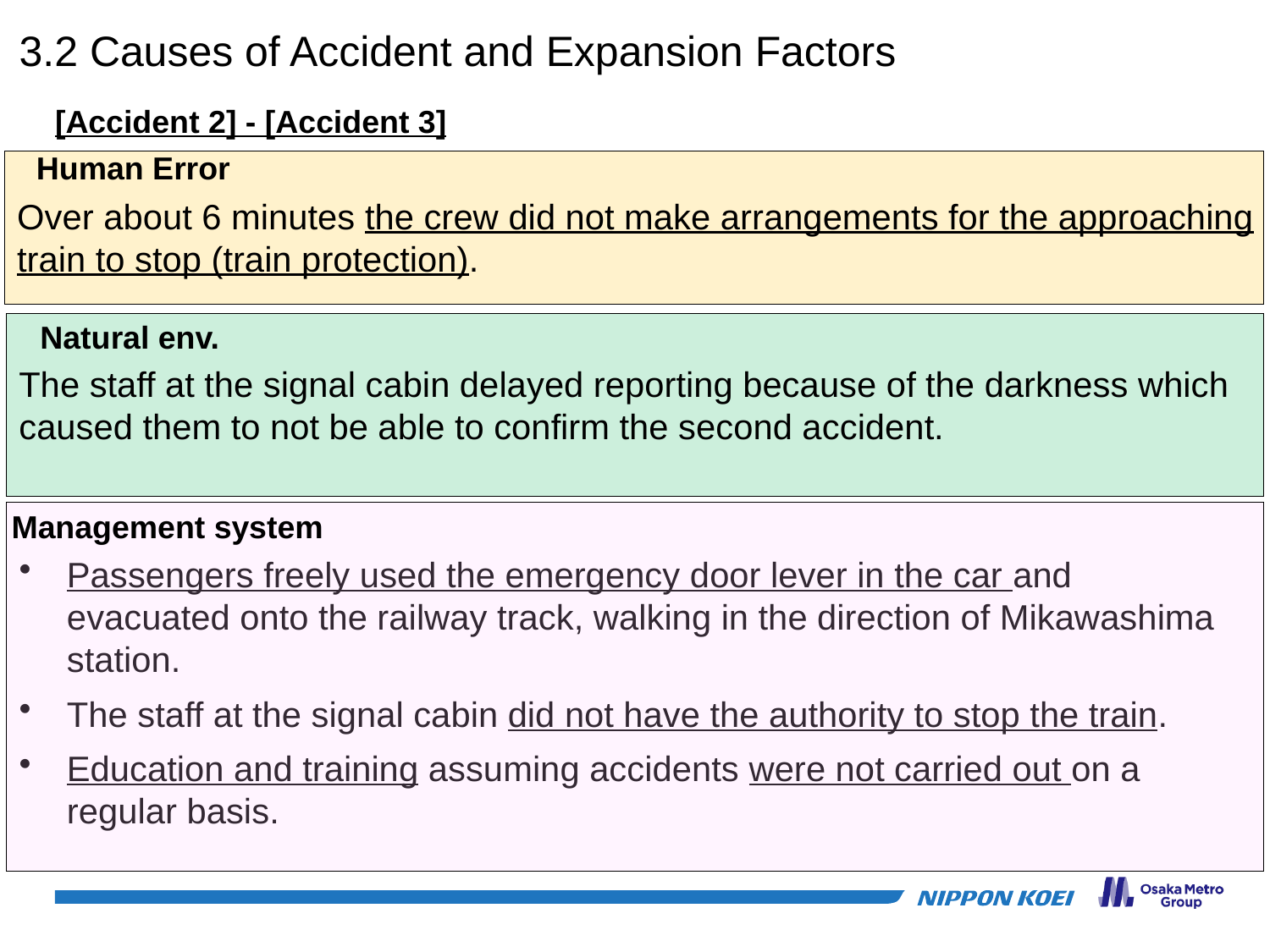

3.2 Causes of Accident and Expansion Factors
[Accident 2] - [Accident 3]
Human Error

Over about 6 minutes the crew did not make arrangements for the approaching train to stop (train protection).
Natural env.

The staff at the signal cabin delayed reporting because of the darkness which caused them to not be able to confirm the second accident.
Management system

Passengers freely used the emergency door lever in the car and evacuated onto the railway track, walking in the direction of Mikawashima station.
The staff at the signal cabin did not have the authority to stop the train.
Education and training assuming accidents were not carried out on a regular basis.